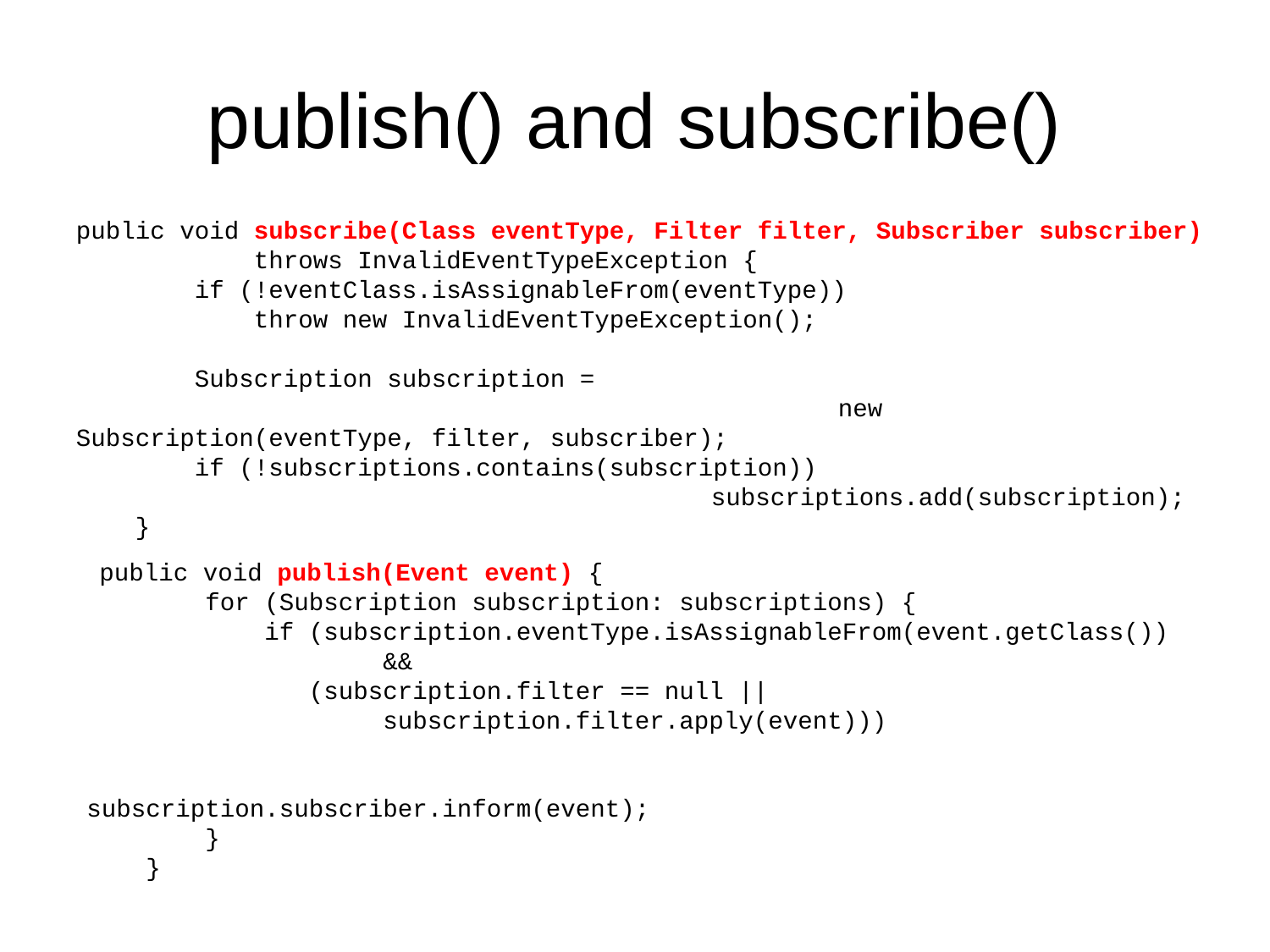

# publish() and subscribe()
public void subscribe(Class eventType, Filter filter, Subscriber subscriber)
            throws InvalidEventTypeException {
        if (!eventClass.isAssignableFrom(eventType))
            throw new InvalidEventTypeException();

        Subscription subscription =
						new Subscription(eventType, filter, subscriber);
        if (!subscriptions.contains(subscription))
            				subscriptions.add(subscription);
    }

 public void publish(Event event) {
        for (Subscription subscription: subscriptions) {
            if (subscription.eventType.isAssignableFrom(event.getClass())
                    &&
               (subscription.filter == null ||
                    subscription.filter.apply(event)))

					subscription.subscriber.inform(event);
        }
    }